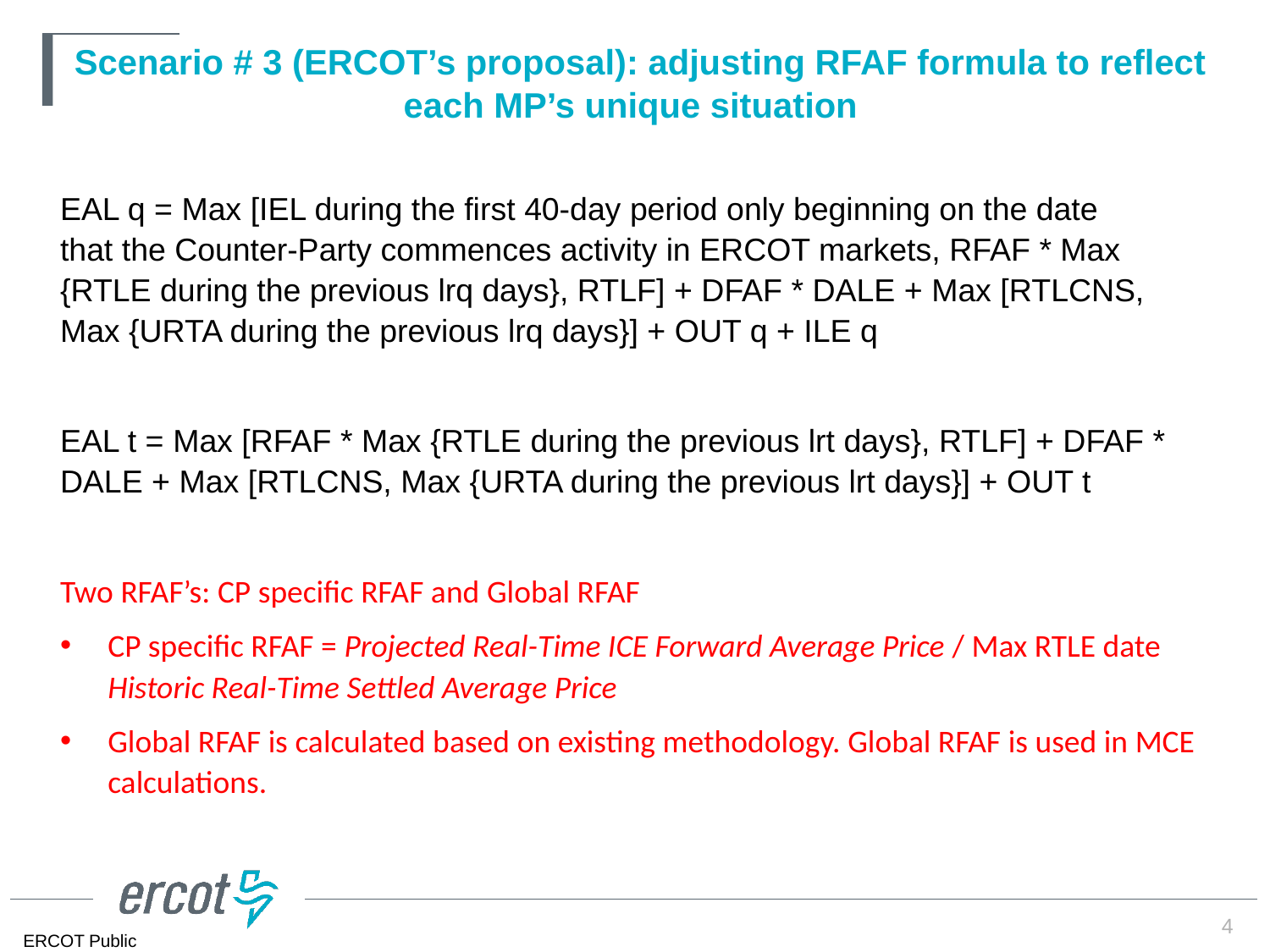

# Scenario # 3 (ERCOT’s proposal): adjusting RFAF formula to reflect each MP’s unique situation
EAL q = Max [IEL during the first 40-day period only beginning on the date
that the Counter-Party commences activity in ERCOT markets, RFAF * Max
{RTLE during the previous lrq days}, RTLF] + DFAF * DALE + Max [RTLCNS,
Max {URTA during the previous lrq days}] + OUT q + ILE q

EAL t = Max [RFAF * Max {RTLE during the previous lrt days}, RTLF] + DFAF * DALE + Max [RTLCNS, Max {URTA during the previous lrt days}] + OUT t

Two RFAF’s: CP specific RFAF and Global RFAF
CP specific RFAF = Projected Real-Time ICE Forward Average Price / Max RTLE date Historic Real-Time Settled Average Price
Global RFAF is calculated based on existing methodology. Global RFAF is used in MCE calculations.

4